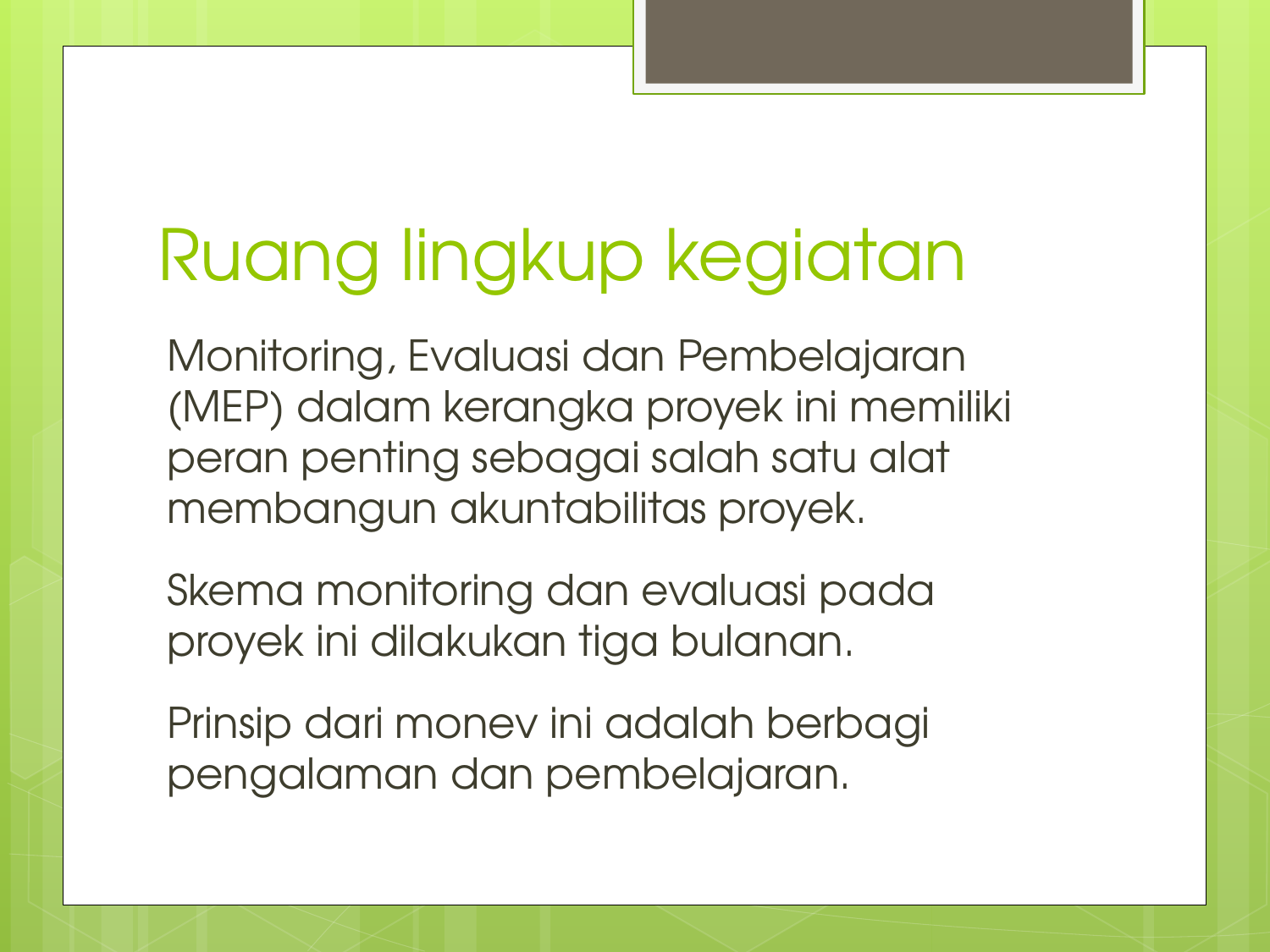

# Ruang lingkup kegiatan
Monitoring, Evaluasi dan Pembelajaran (MEP) dalam kerangka proyek ini memiliki peran penting sebagai salah satu alat membangun akuntabilitas proyek.
Skema monitoring dan evaluasi pada proyek ini dilakukan tiga bulanan.
Prinsip dari monev ini adalah berbagi pengalaman dan pembelajaran.